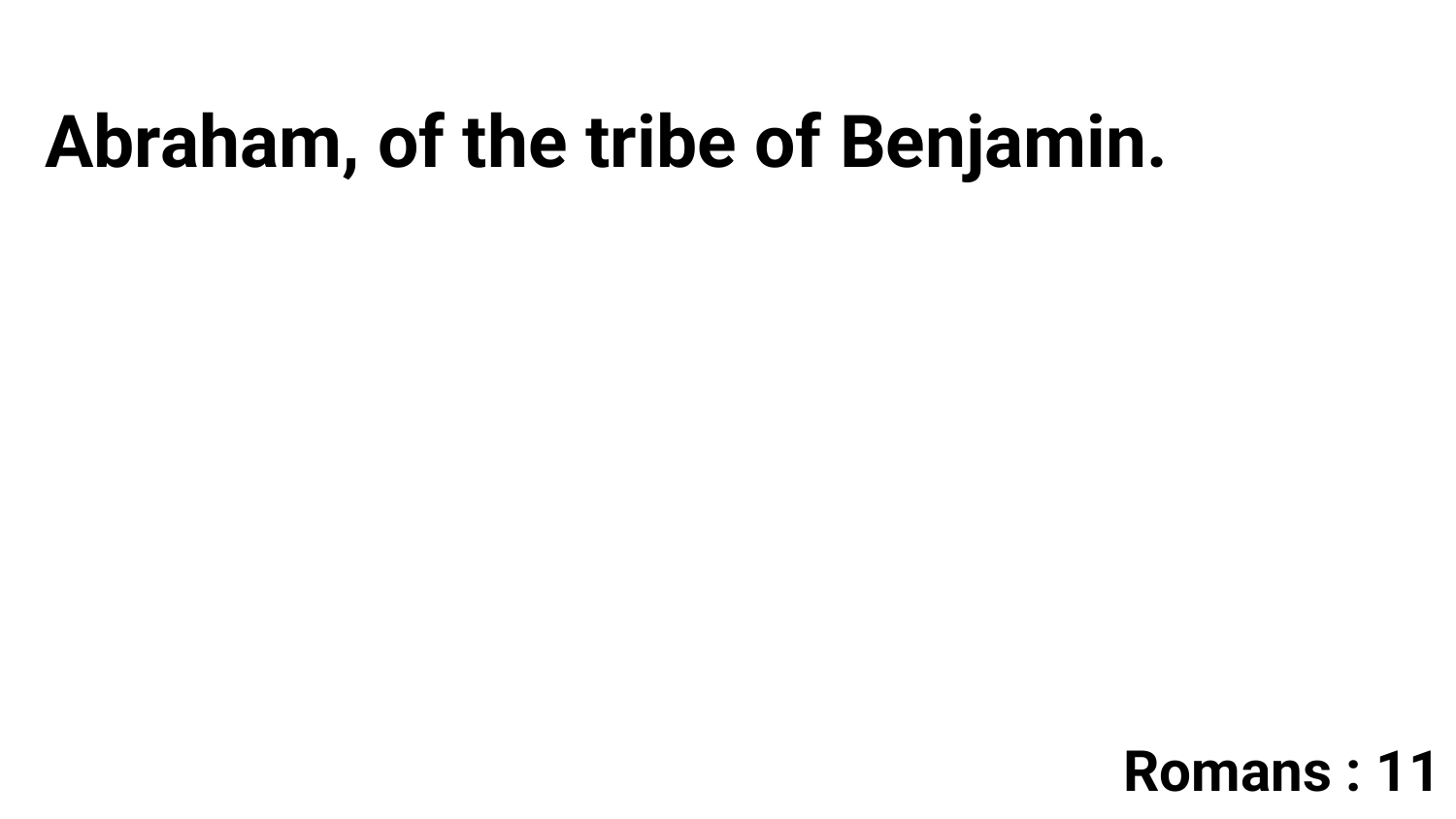

Abraham, of the tribe of Benjamin.
Romans : 11